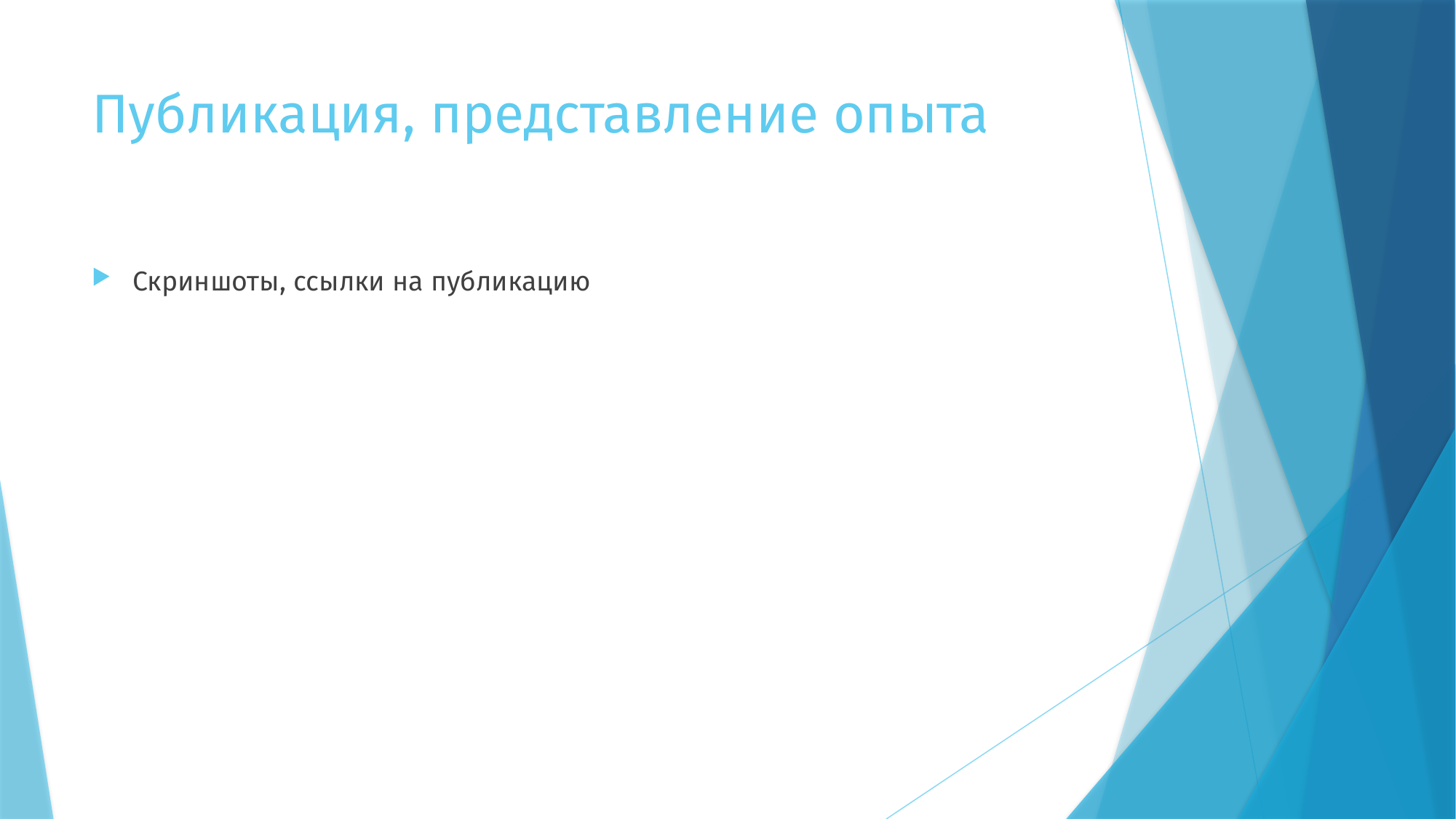

# Публикация, представление опыта
Скриншоты, ссылки на публикацию